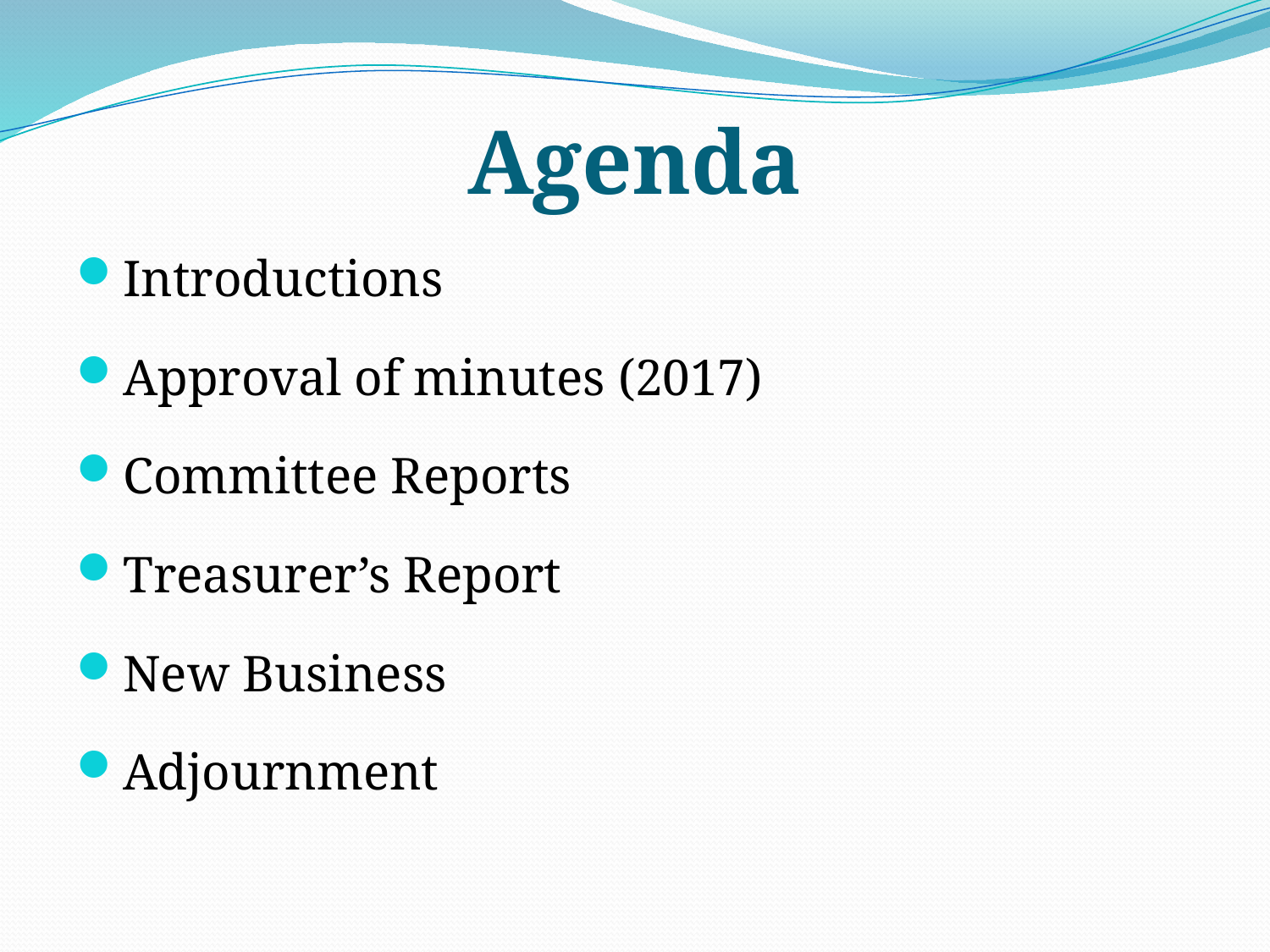

# Agenda
Introductions
Approval of minutes (2017)
Committee Reports
Treasurer’s Report
New Business
Adjournment